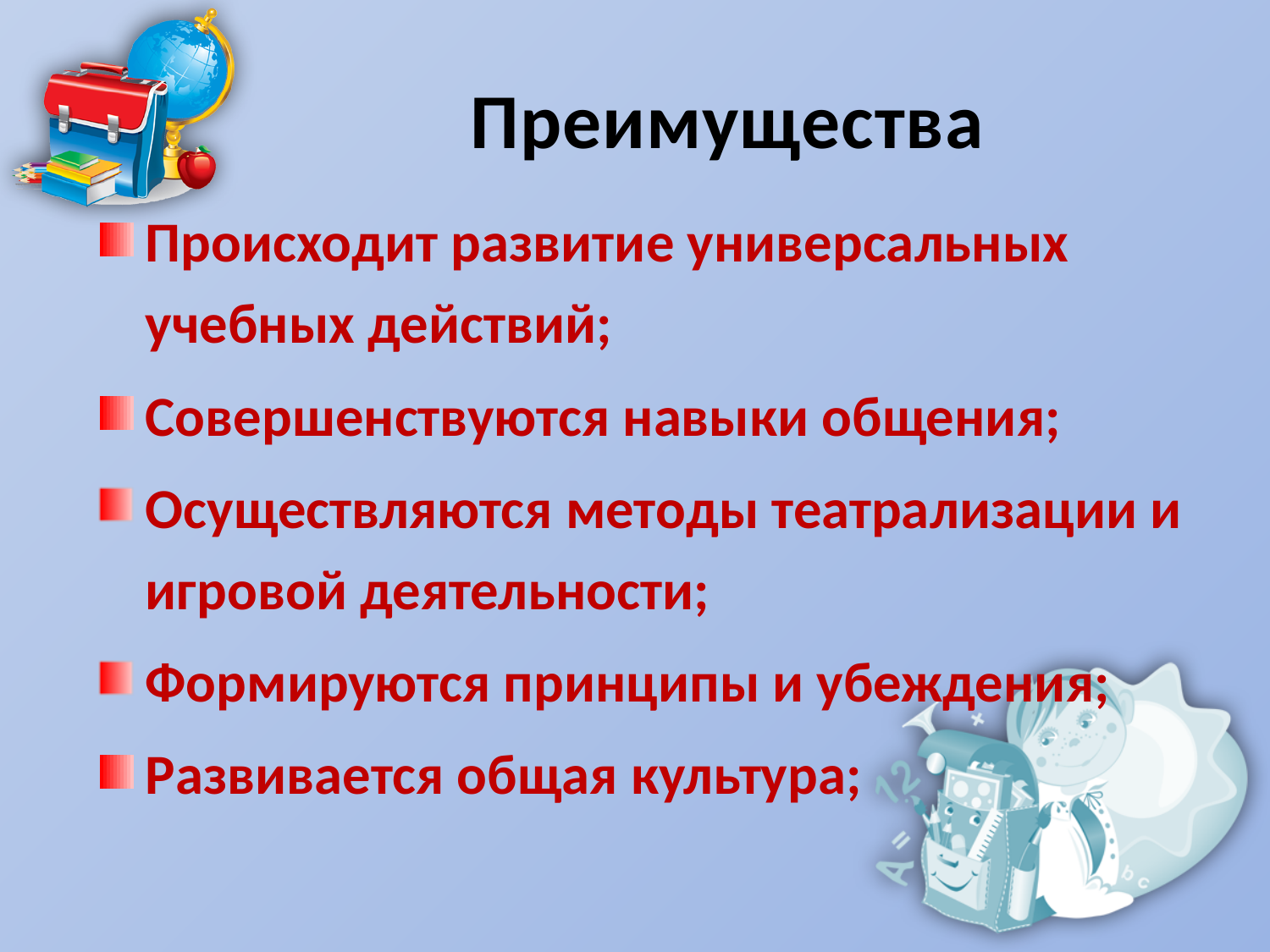

# Преимущества
Происходит развитие универсальных учебных действий;
Совершенствуются навыки общения;
Осуществляются методы театрализации и игровой деятельности;
Формируются принципы и убеждения;
Развивается общая культура;